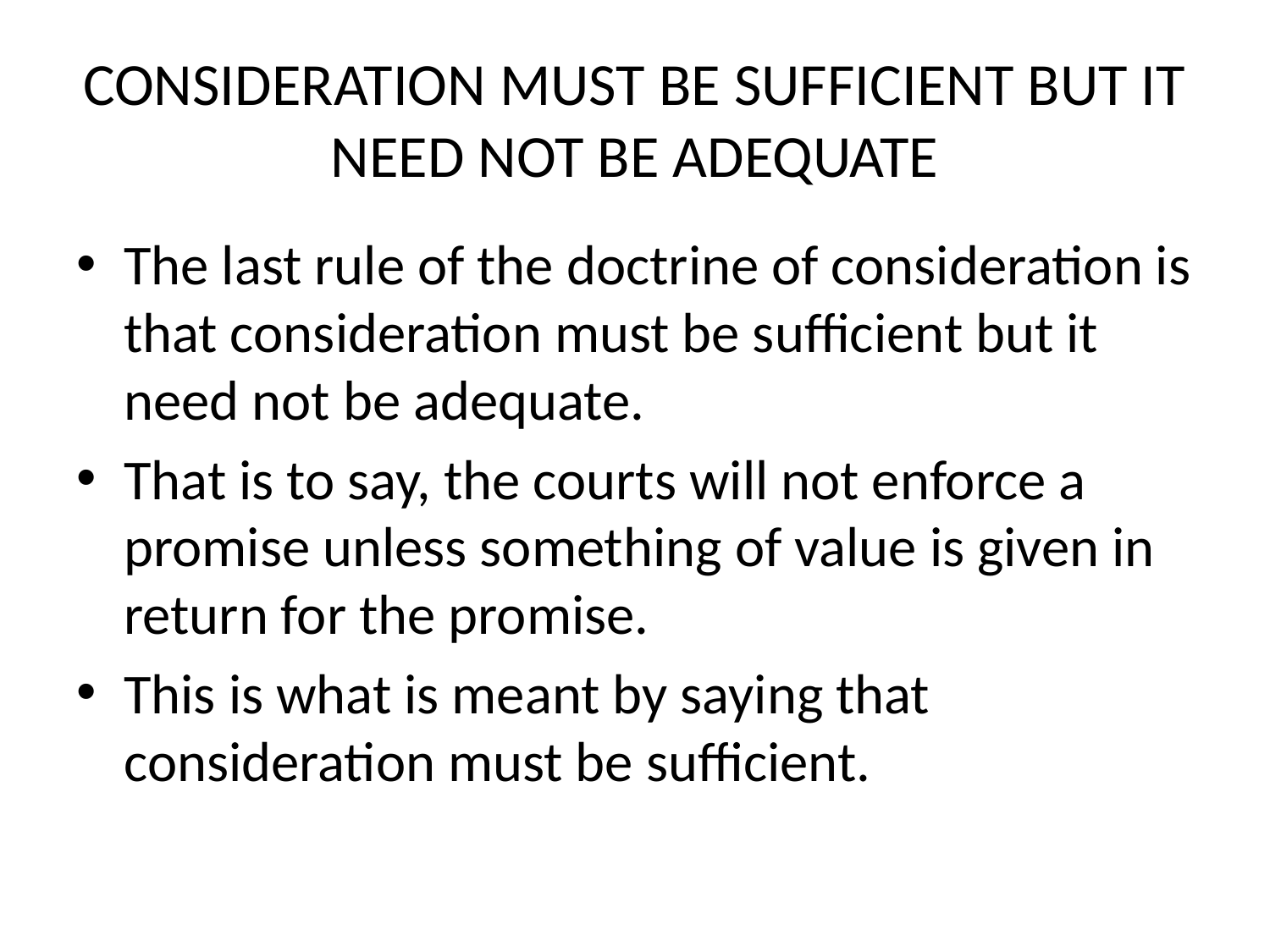

# CONSIDERATION MUST BE SUFFICIENT BUT IT NEED NOT BE ADEQUATE
The last rule of the doctrine of consideration is that consideration must be sufficient but it need not be adequate.
That is to say, the courts will not enforce a promise unless something of value is given in return for the promise.
This is what is meant by saying that consideration must be sufficient.